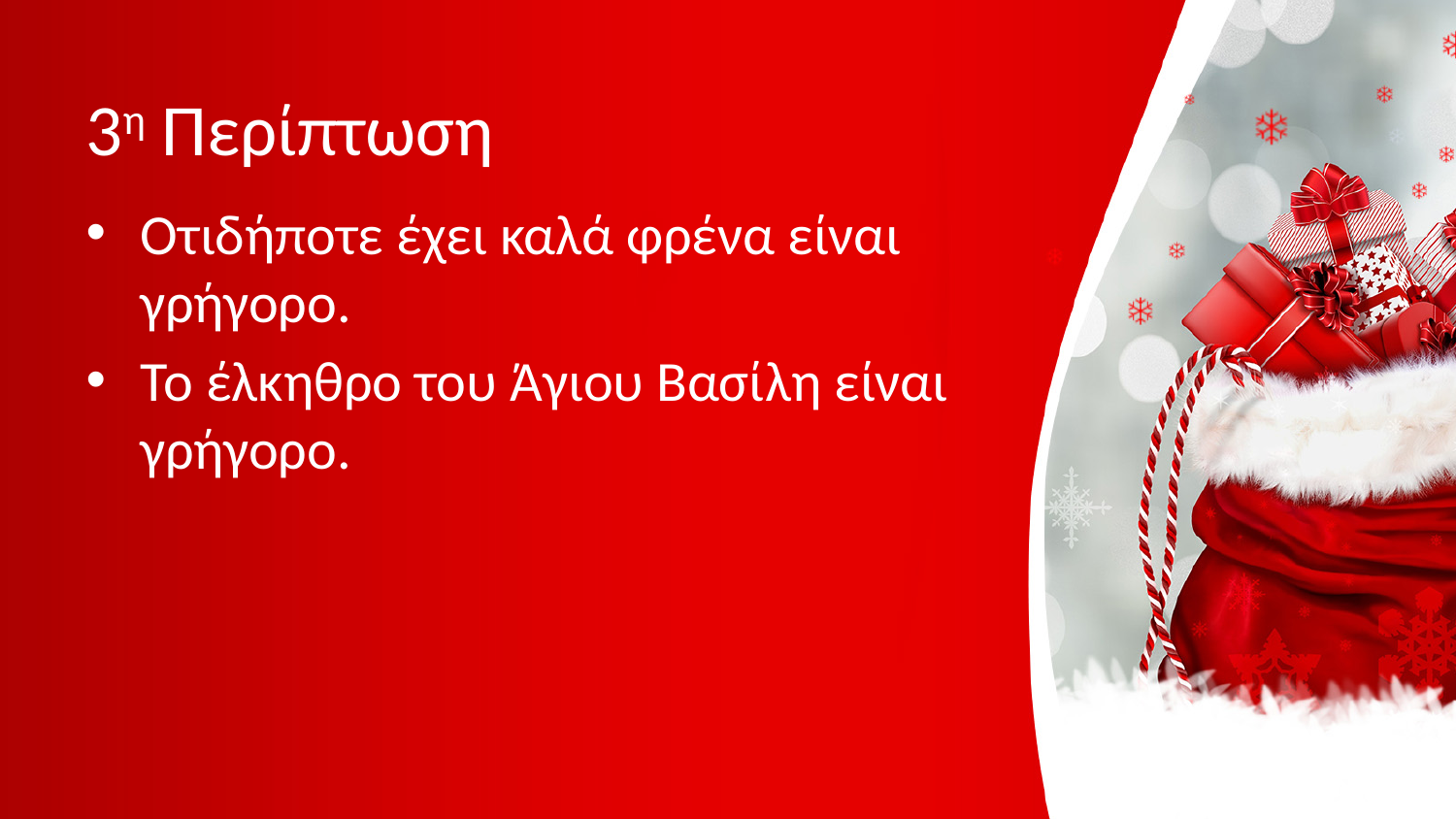

# 3η Περίπτωση
Οτιδήποτε έχει καλά φρένα είναι γρήγορο.
Το έλκηθρο του Άγιου Βασίλη είναι γρήγορο.